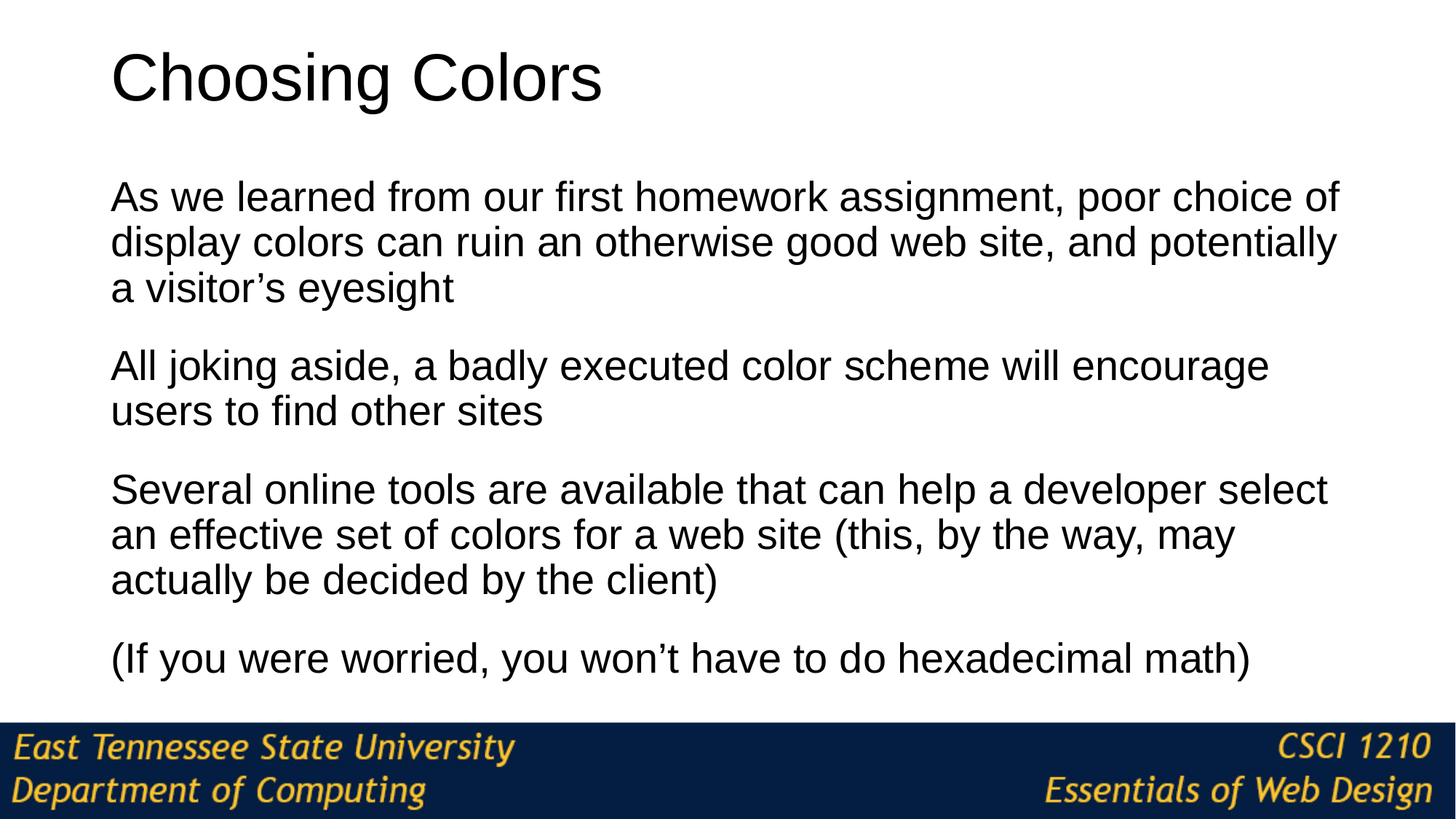

# Choosing Colors
As we learned from our first homework assignment, poor choice of display colors can ruin an otherwise good web site, and potentially a visitor’s eyesight
All joking aside, a badly executed color scheme will encourage users to find other sites
Several online tools are available that can help a developer select an effective set of colors for a web site (this, by the way, may actually be decided by the client)
(If you were worried, you won’t have to do hexadecimal math)